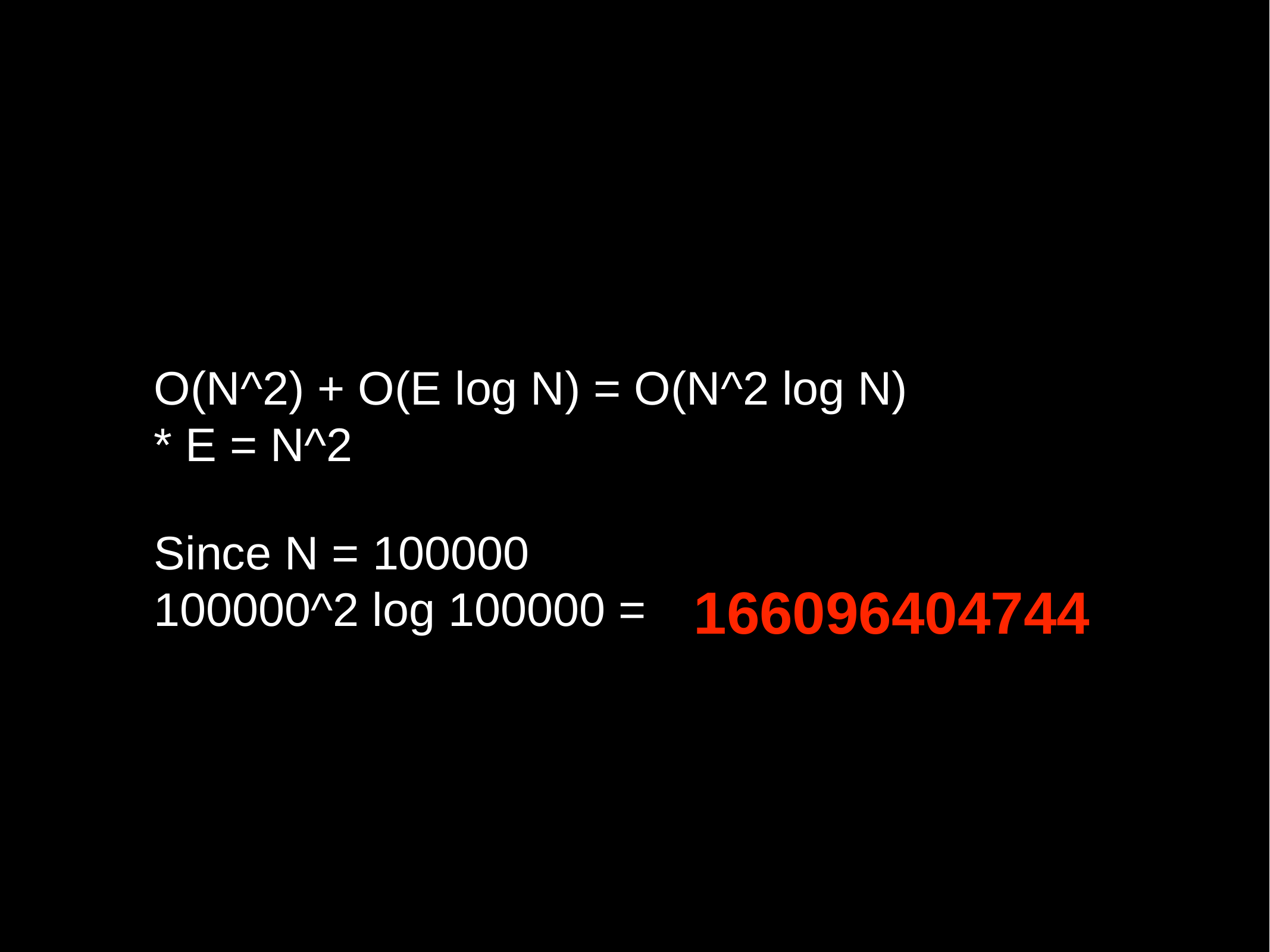

# O(N^2) + O(E log N) = O(N^2 log N) * E = N^2
Since N = 100000
100000^2 log 100000 =
166096404744